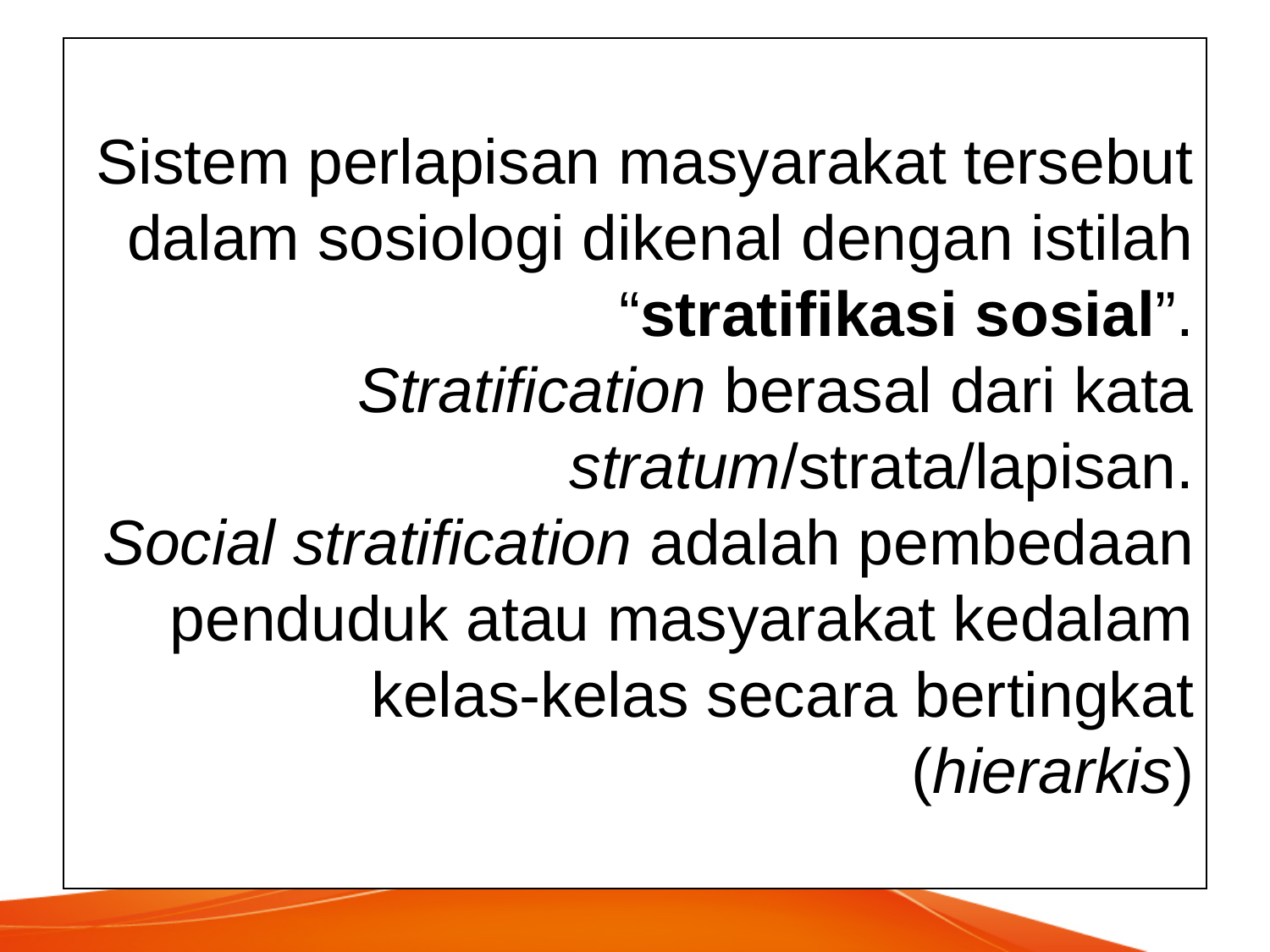

# Sistem perlapisan masyarakat tersebut dalam sosiologi dikenal dengan istilah “stratifikasi sosial”. Stratification berasal dari kata stratum/strata/lapisan. Social stratification adalah pembedaan penduduk atau masyarakat kedalam kelas-kelas secara bertingkat (hierarkis)

11